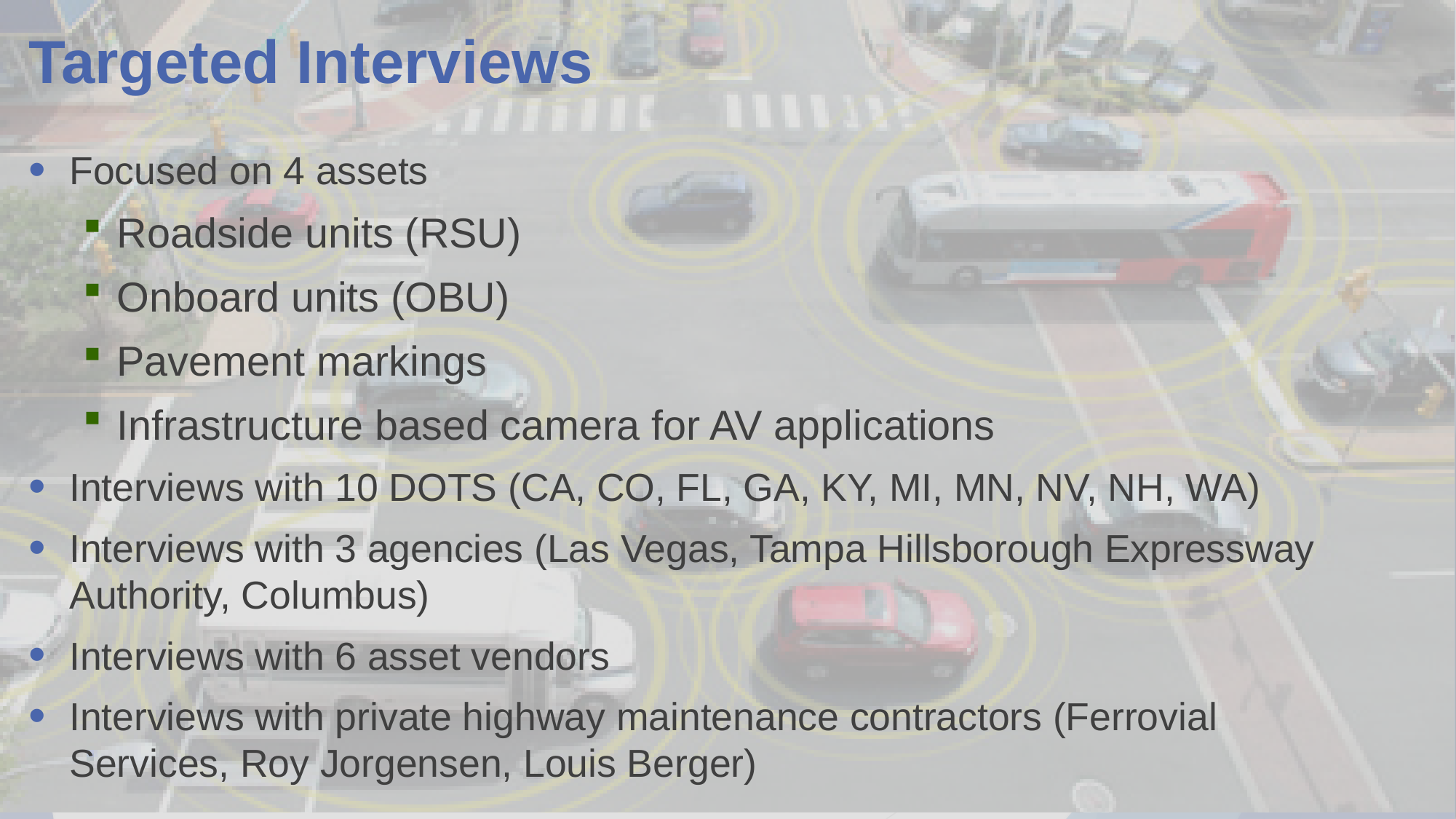

# Targeted Interviews
Focused on 4 assets
Roadside units (RSU)
Onboard units (OBU)
Pavement markings
Infrastructure based camera for AV applications
Interviews with 10 DOTS (CA, CO, FL, GA, KY, MI, MN, NV, NH, WA)
Interviews with 3 agencies (Las Vegas, Tampa Hillsborough Expressway Authority, Columbus)
Interviews with 6 asset vendors
Interviews with private highway maintenance contractors (Ferrovial Services, Roy Jorgensen, Louis Berger)